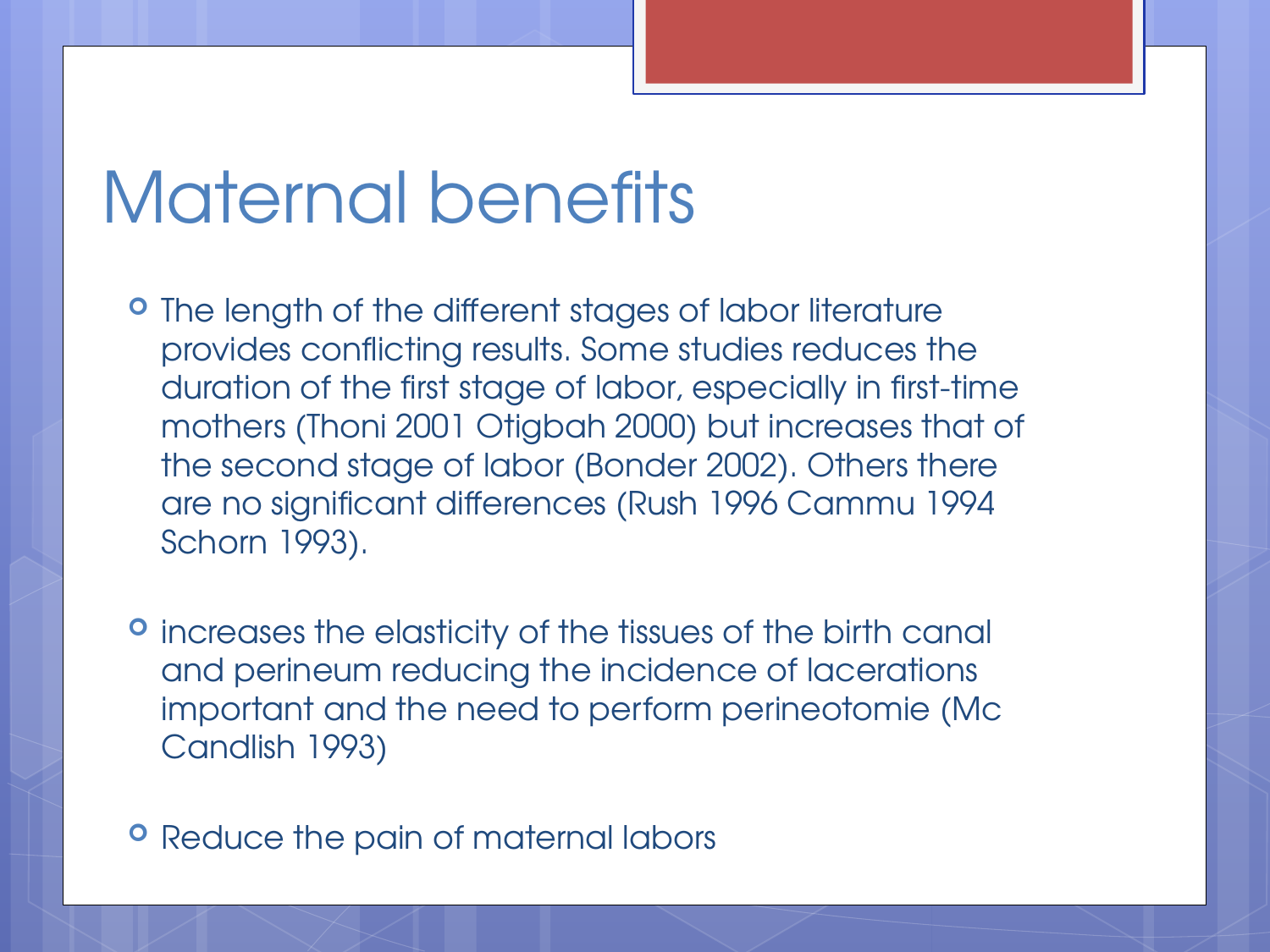

# Maternal benefits
The length of the different stages of labor literature provides conflicting results. Some studies reduces the duration of the first stage of labor, especially in first-time mothers (Thoni 2001 Otigbah 2000) but increases that of the second stage of labor (Bonder 2002). Others there are no significant differences (Rush 1996 Cammu 1994 Schorn 1993).

increases the elasticity of the tissues of the birth canal and perineum reducing the incidence of lacerations important and the need to perform perineotomie (Mc Candlish 1993)

Reduce the pain of maternal labors